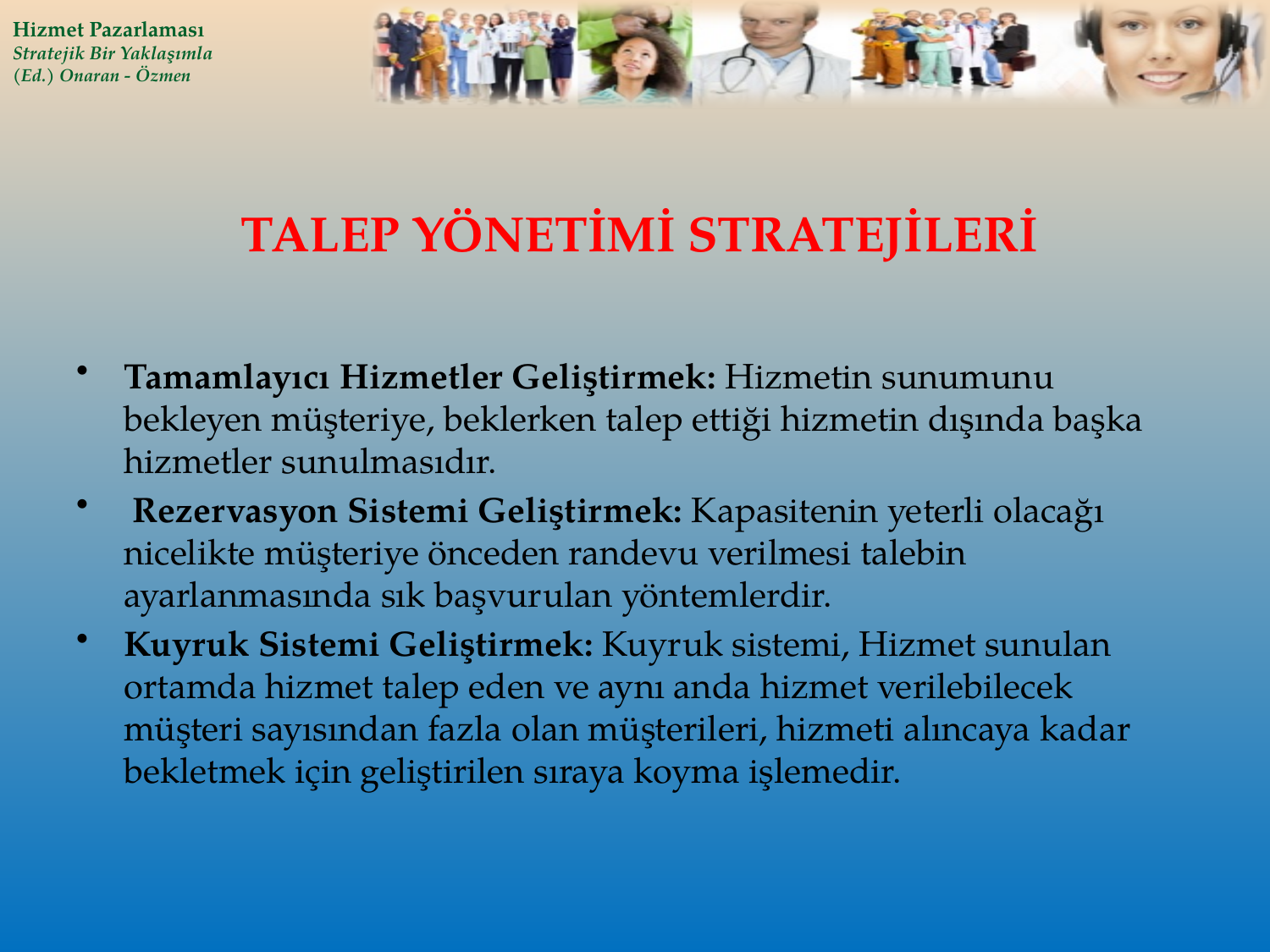

# TALEP YÖNETİMİ STRATEJİLERİ

Tamamlayıcı Hizmetler Geliştirmek: Hizmetin sunumunu bekleyen müşteriye, beklerken talep ettiği hizmetin dışında başka hizmetler sunulmasıdır.
 Rezervasyon Sistemi Geliştirmek: Kapasitenin yeterli olacağı nicelikte müşteriye önceden randevu verilmesi talebin ayarlanmasında sık başvurulan yöntemlerdir.
Kuyruk Sistemi Geliştirmek: Kuyruk sistemi, Hizmet sunulan ortamda hizmet talep eden ve aynı anda hizmet verilebilecek müşteri sayısından fazla olan müşterileri, hizmeti alıncaya kadar bekletmek için geliştirilen sıraya koyma işlemedir.